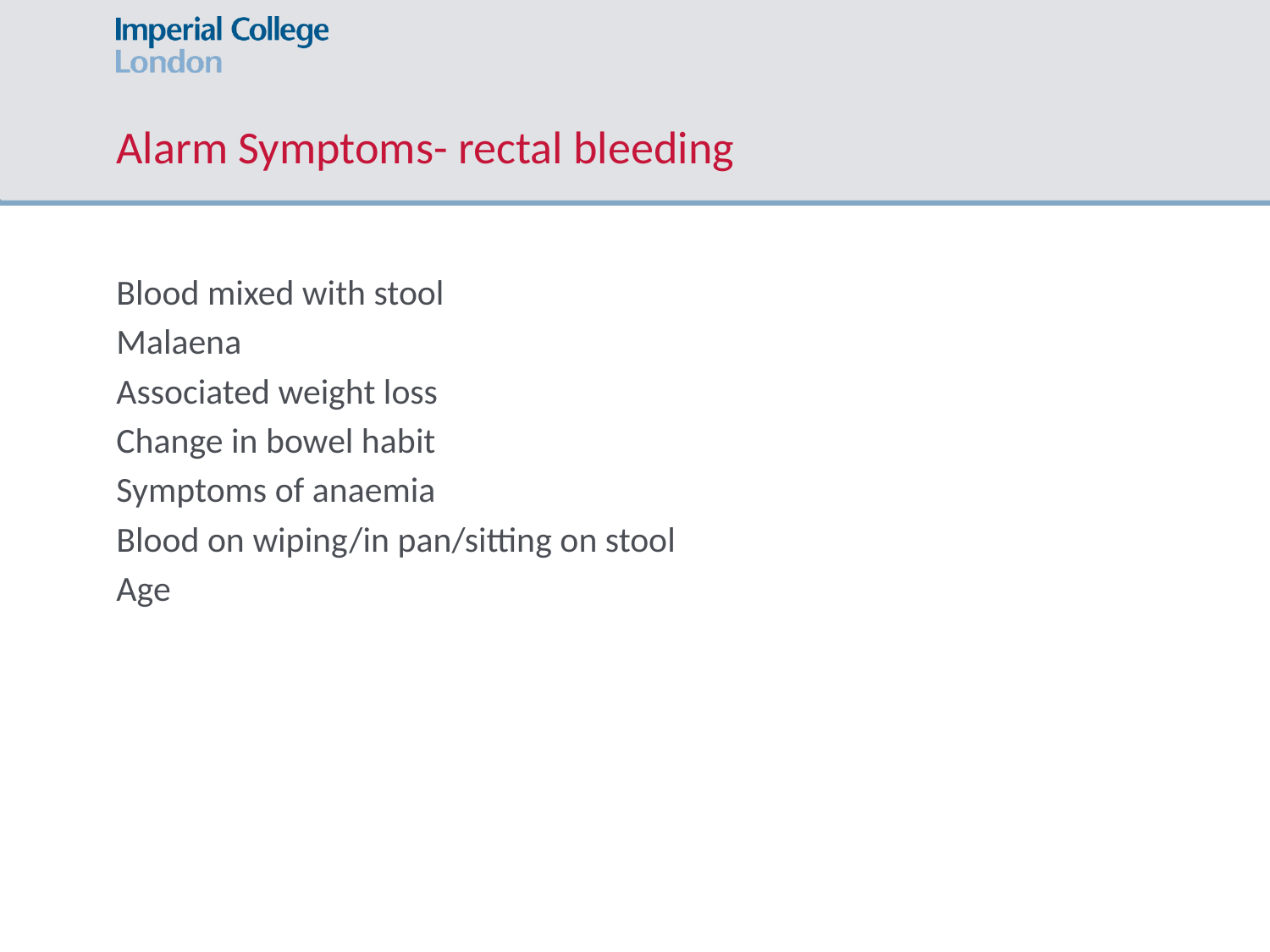

# Alarm Symptoms- rectal bleeding
Blood mixed with stool
Malaena
Associated weight loss
Change in bowel habit
Symptoms of anaemia
Blood on wiping/in pan/sitting on stool
Age